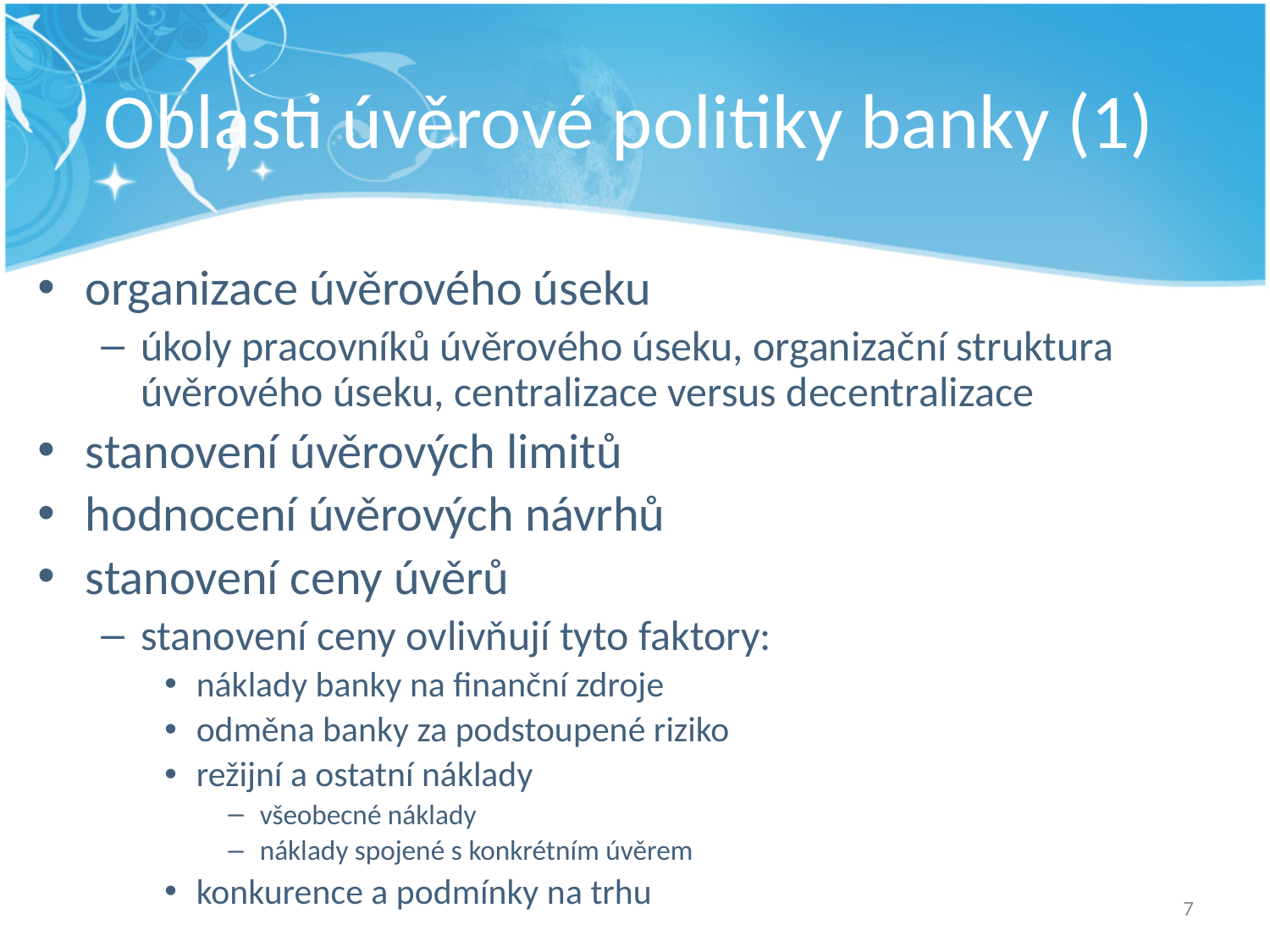

# Oblasti úvěrové politiky banky (1)
organizace úvěrového úseku
úkoly pracovníků úvěrového úseku, organizační struktura úvěrového úseku, centralizace versus decentralizace
stanovení úvěrových limitů
hodnocení úvěrových návrhů
stanovení ceny úvěrů
stanovení ceny ovlivňují tyto faktory:
náklady banky na finanční zdroje
odměna banky za podstoupené riziko
režijní a ostatní náklady
všeobecné náklady
náklady spojené s konkrétním úvěrem
konkurence a podmínky na trhu
7